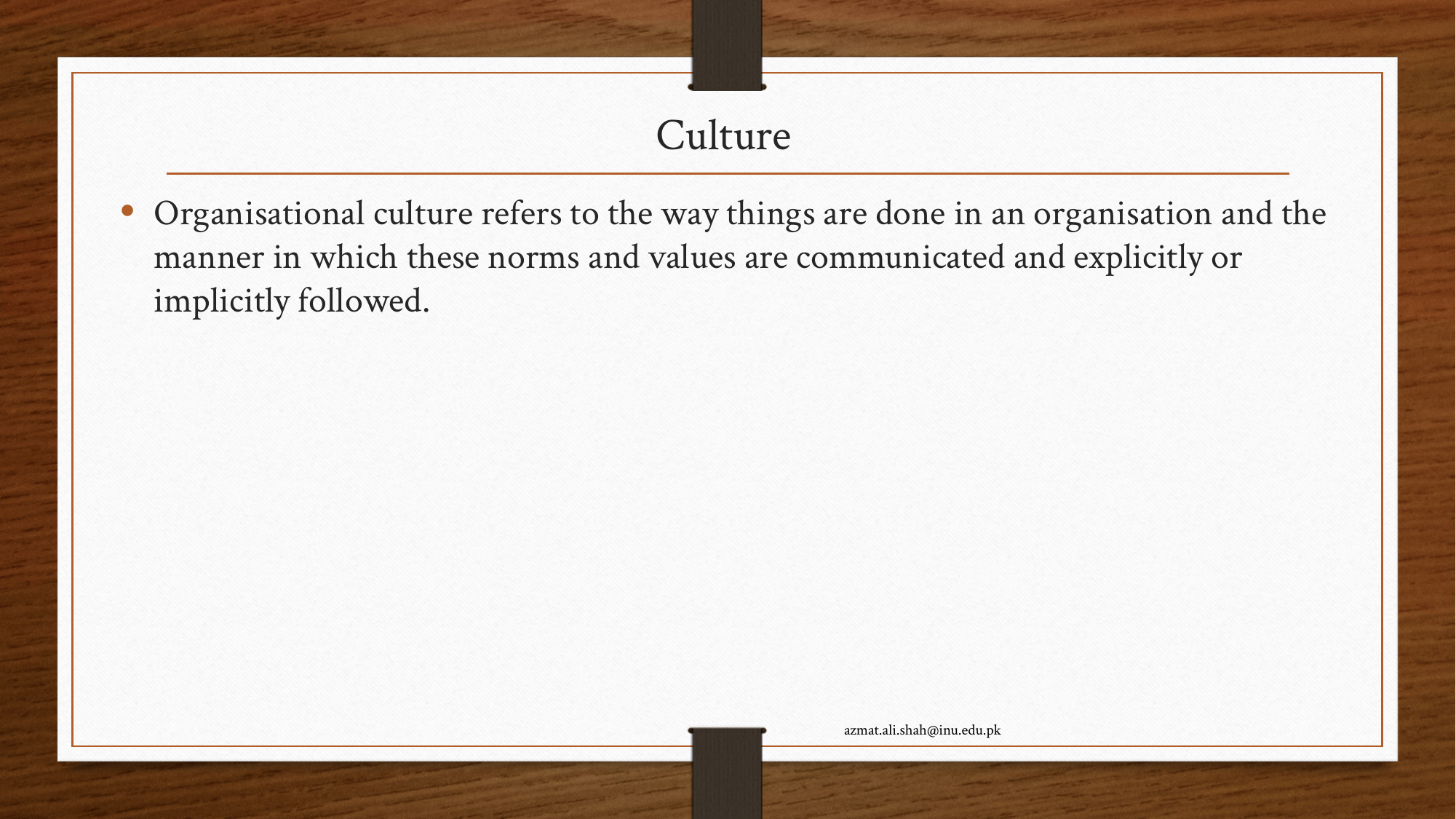

# Culture
Organisational culture refers to the way things are done in an organisation and the manner in which these norms and values are communicated and explicitly or implicitly followed.
azmat.ali.shah@inu.edu.pk